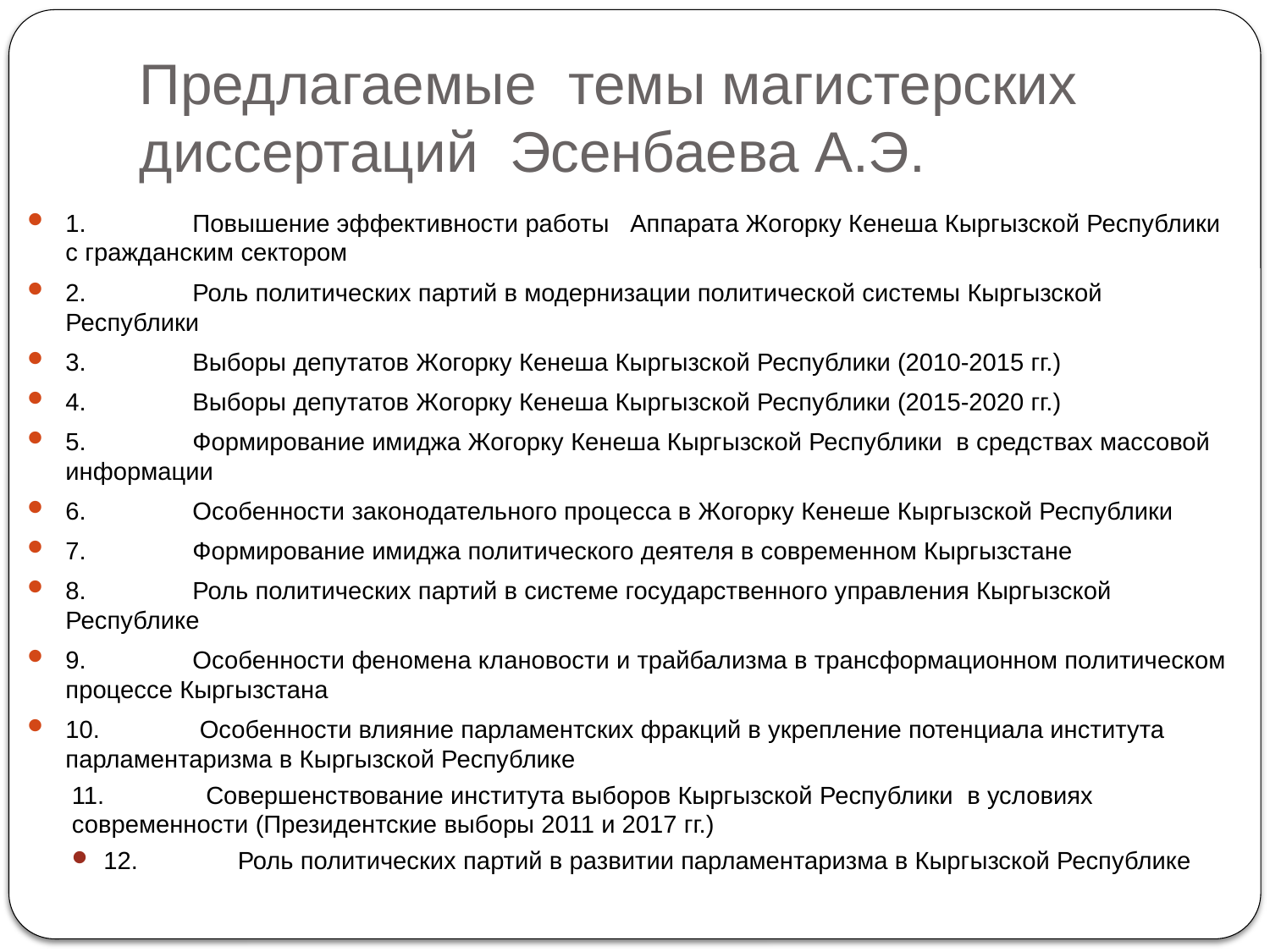

# Предлагаемые  темы магистерских диссертаций  Эсенбаева А.Э.
1.	Повышение эффективности работы   Аппарата Жогорку Кенеша Кыргызской Республики с гражданским сектором
2.	Роль политических партий в модернизации политической системы Кыргызской Республики
3.	Выборы депутатов Жогорку Кенеша Кыргызской Республики (2010-2015 гг.)
4.	Выборы депутатов Жогорку Кенеша Кыргызской Республики (2015-2020 гг.)
5.	Формирование имиджа Жогорку Кенеша Кыргызской Республики  в средствах массовой информации
6.	Особенности законодательного процесса в Жогорку Кенеше Кыргызской Республики
7.	Формирование имиджа политического деятеля в современном Кыргызстане
8.	Роль политических партий в системе государственного управления Кыргызской Республике
9.	Особенности феномена клановости и трайбализма в трансформационном политическом процессе Кыргызстана
10.	 Особенности влияние парламентских фракций в укрепление потенциала института парламентаризма в Кыргызской Республике
11.	 Совершенствование института выборов Кыргызской Республики  в условиях современности (Президентские выборы 2011 и 2017 гг.)
12.	 Роль политических партий в развитии парламентаризма в Кыргызской Республике